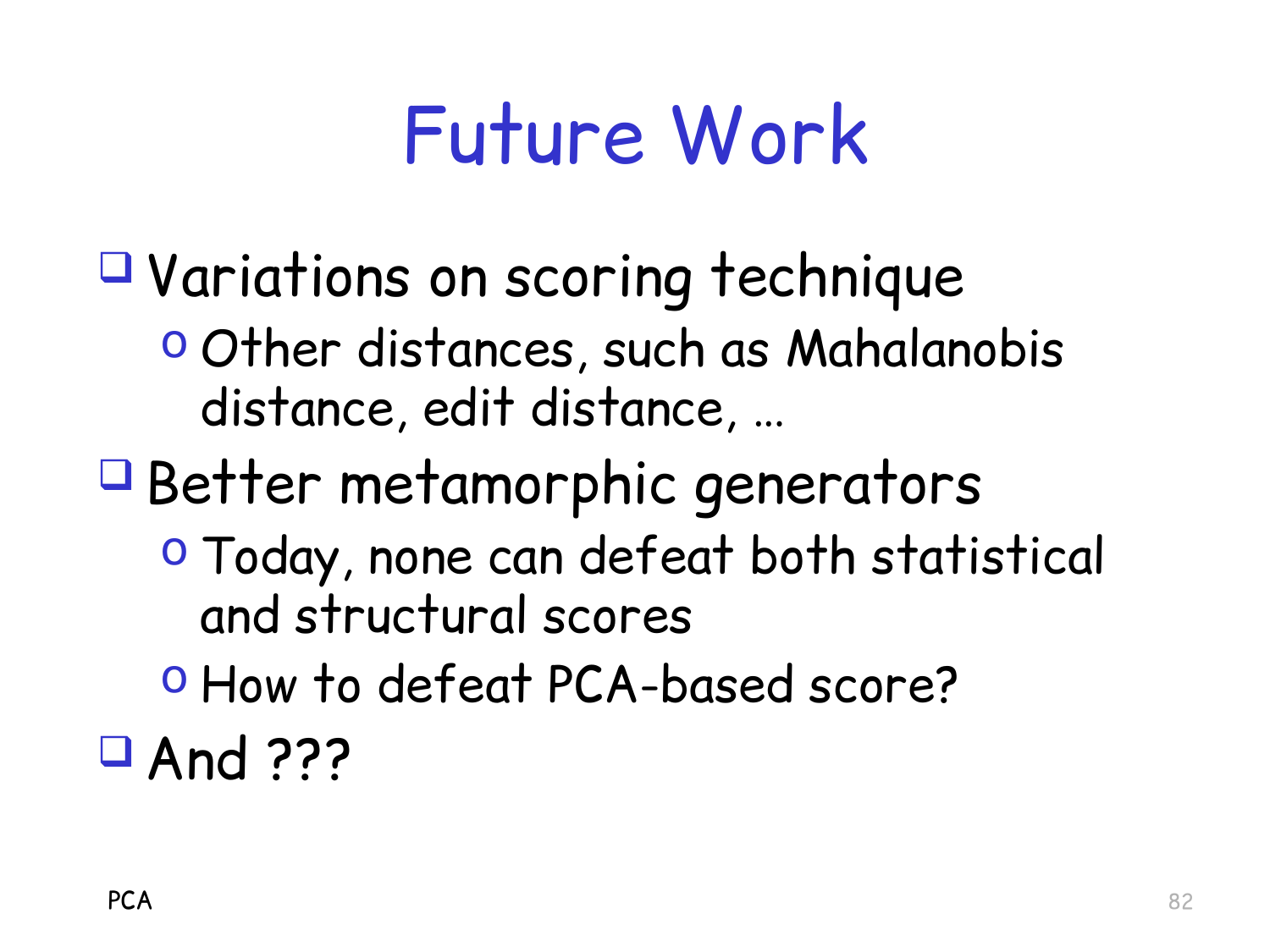

# Future Work
Variations on scoring technique
Other distances, such as Mahalanobis distance, edit distance, …
Better metamorphic generators
Today, none can defeat both statistical and structural scores
How to defeat PCA-based score?
And ???
PCA
82